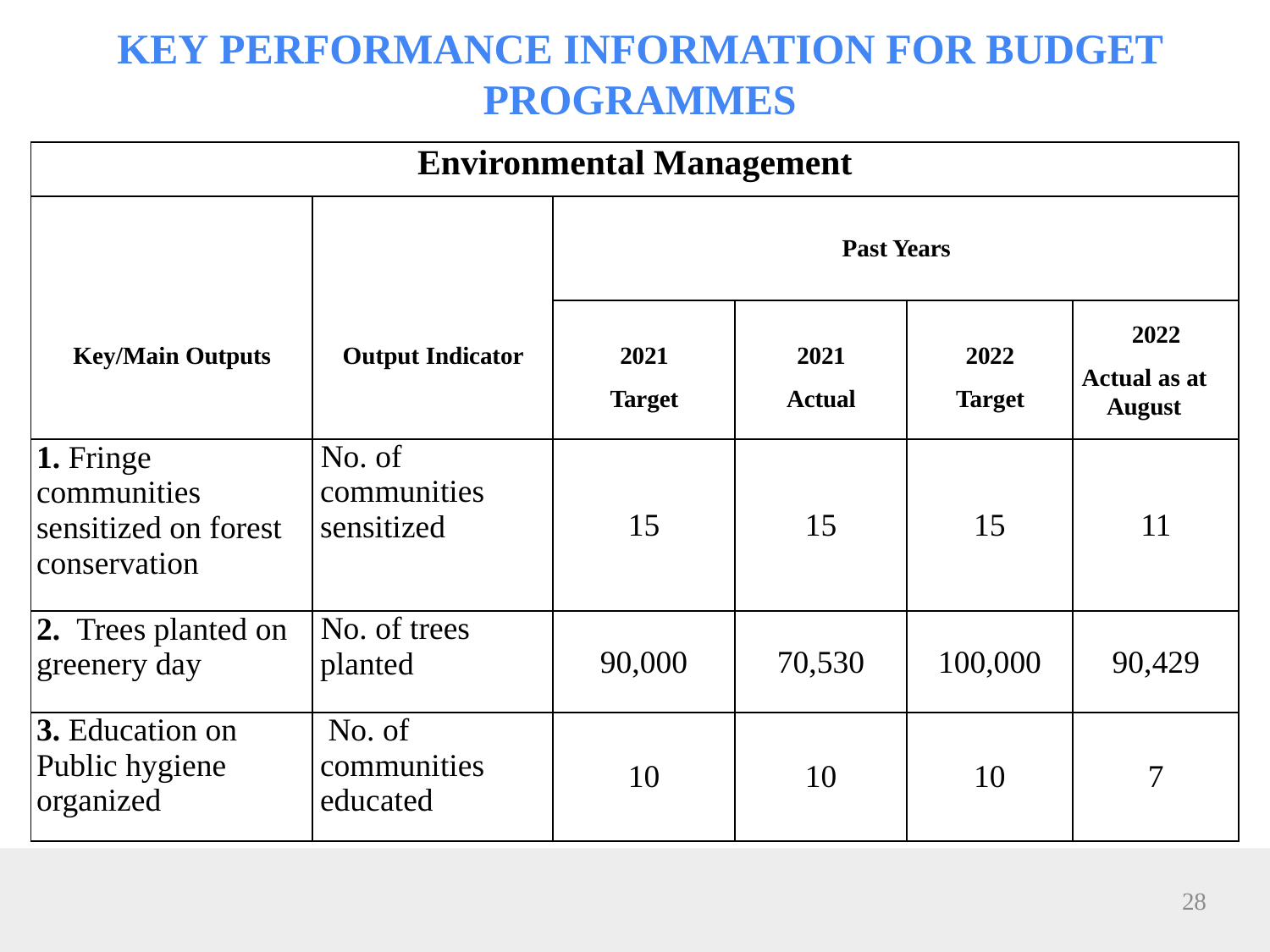

# KEY PERFORMANCE INFORMATION FOR BUDGET PROGRAMMES
| Environmental Management |  |  |  |  |  |
| --- | --- | --- | --- | --- | --- |
| Key/Main Outputs | Output Indicator | Past Years |  |  |  |
|  |  | 2021 Target | 2021 Actual | 2022 Target | 2022 Actual as at August |
| 1. Fringe communities sensitized on forest conservation | No. of communities sensitized | 15 | 15 | 15 | 11 |
| 2. Trees planted on greenery day | No. of trees planted | 90,000 | 70,530 | 100,000 | 90,429 |
| 3. Education on Public hygiene organized | No. of communities educated | 10 | 10 | 10 | 7 |

28